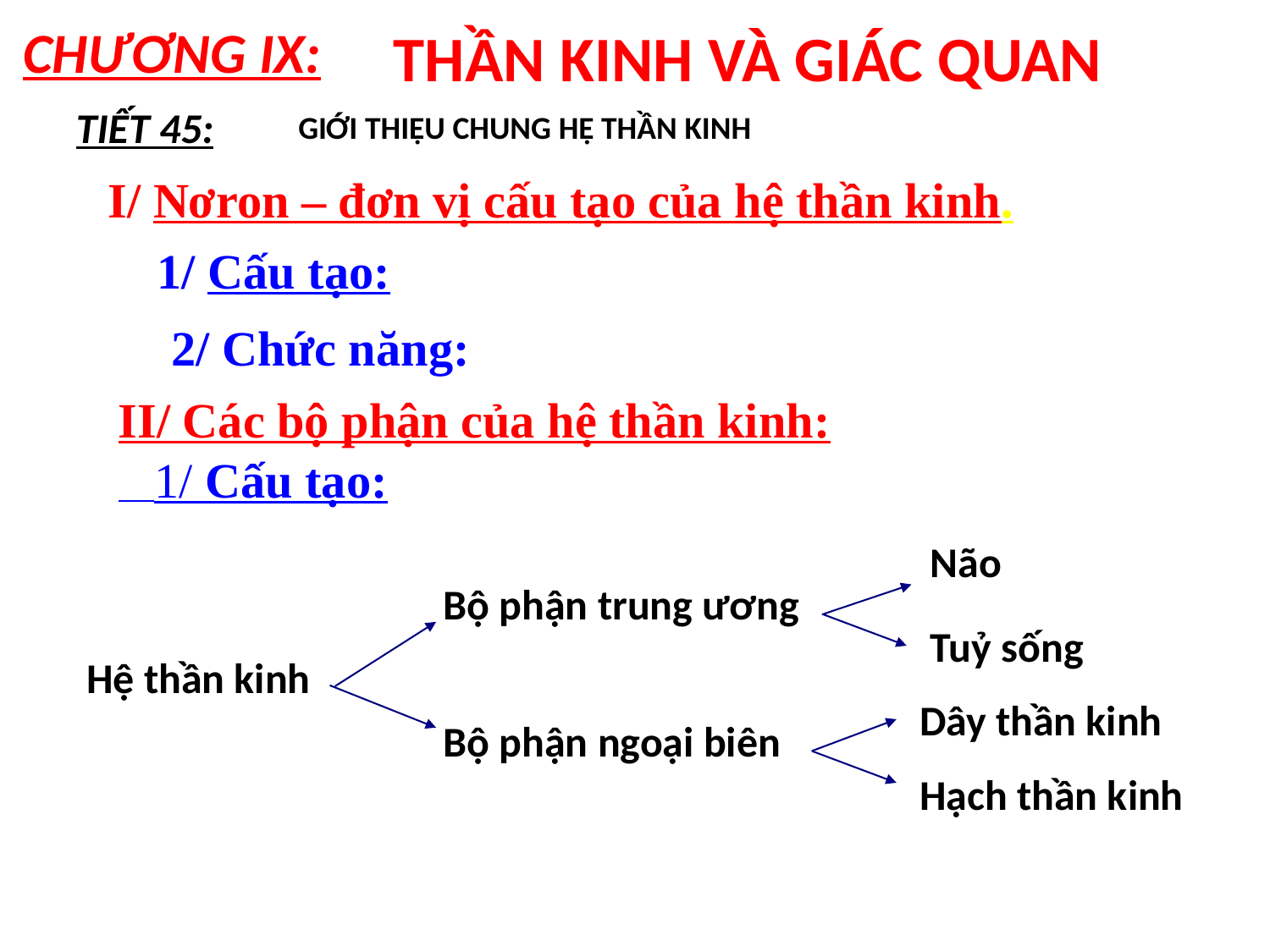

CHƯƠNG IX:
THẦN KINH VÀ GIÁC QUAN
TIẾT 45:
GIỚI THIỆU CHUNG HỆ THẦN KINH
	I/ Nơron – đơn vị cấu tạo của hệ thần kinh.
	    1/ Cấu tạo:
2/ Chức năng:
II/ Các bộ phận của hệ thần kinh:
     1/ Cấu tạo:
Não
Bộ phận trung ương

Tuỷ sống

Hệ thần kinh

Dây thần kinh
Bộ phận ngoại biên

Hạch thần kinh